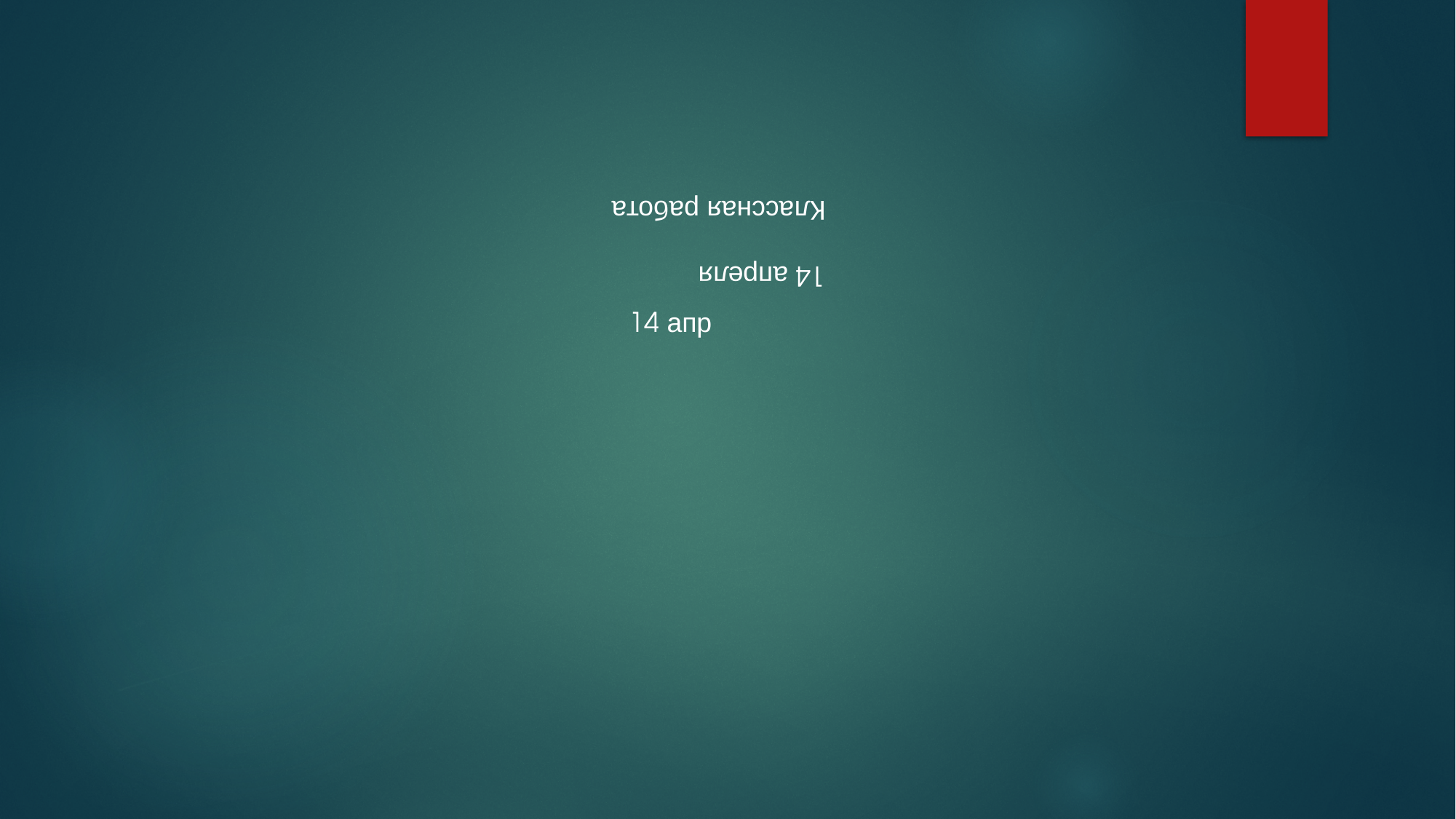

#
14 апреля

Классная работа

14 апр